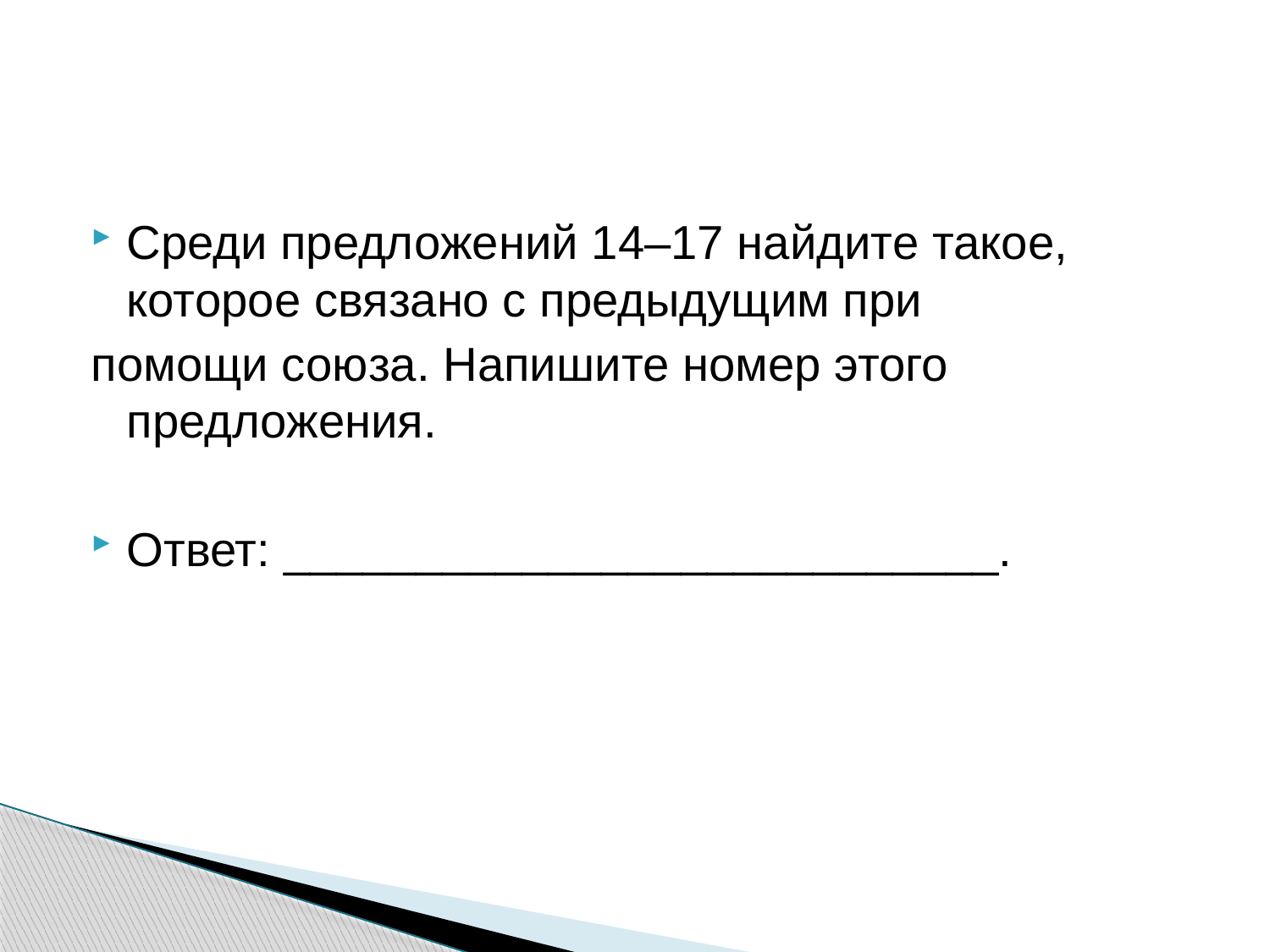

#
Среди предложений 14–17 найдите такое, которое связано с предыдущим при
помощи союза. Напишите номер этого предложения.

Ответ: ___________________________.